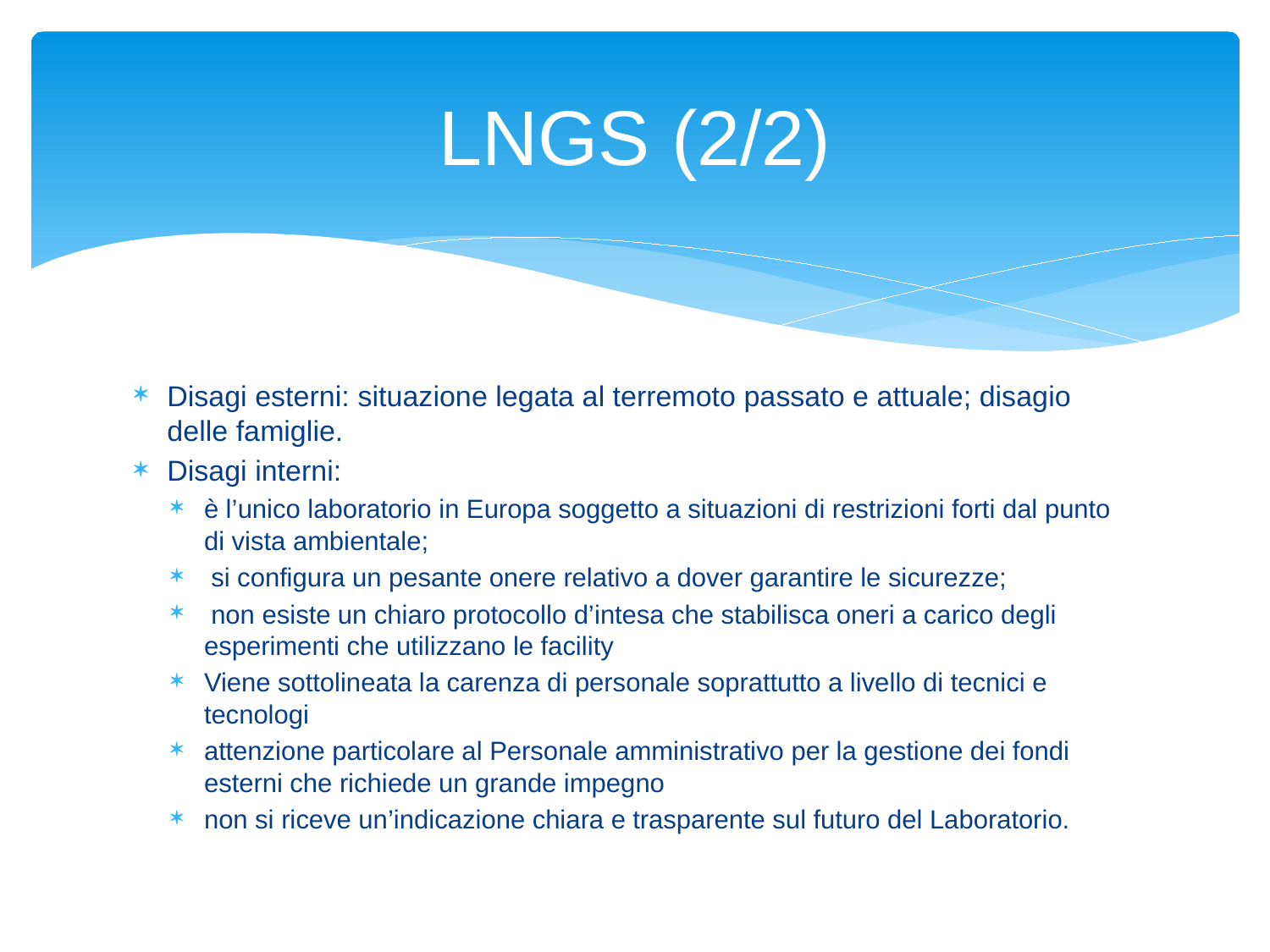

# LNGS (2/2)
Disagi esterni: situazione legata al terremoto passato e attuale; disagio delle famiglie.
Disagi interni:
è l’unico laboratorio in Europa soggetto a situazioni di restrizioni forti dal punto di vista ambientale;
 si configura un pesante onere relativo a dover garantire le sicurezze;
 non esiste un chiaro protocollo d’intesa che stabilisca oneri a carico degli esperimenti che utilizzano le facility
Viene sottolineata la carenza di personale soprattutto a livello di tecnici e tecnologi
attenzione particolare al Personale amministrativo per la gestione dei fondi esterni che richiede un grande impegno
non si riceve un’indicazione chiara e trasparente sul futuro del Laboratorio.